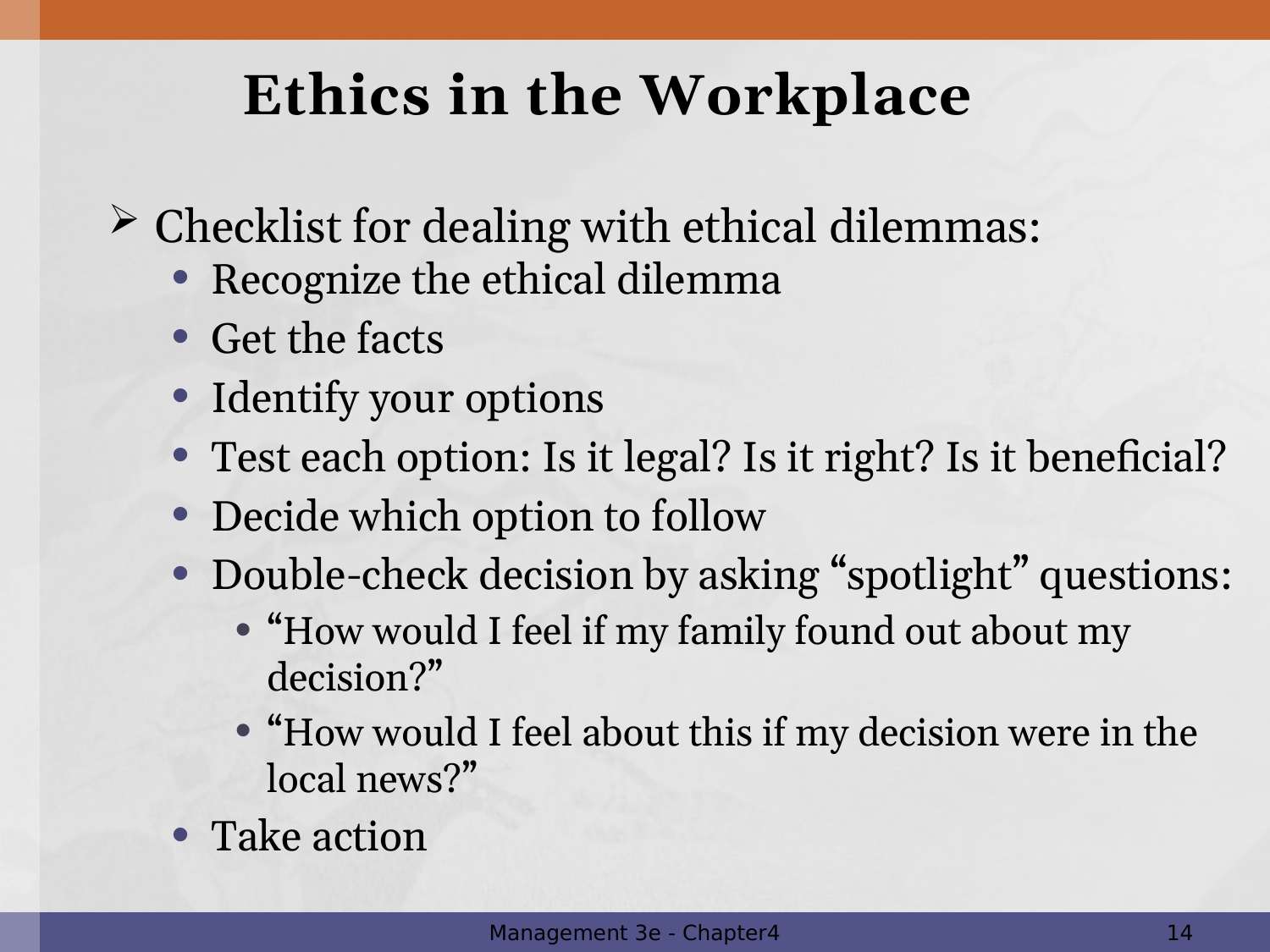

# Ethics in the Workplace
Checklist for dealing with ethical dilemmas:
Recognize the ethical dilemma
Get the facts
Identify your options
Test each option: Is it legal? Is it right? Is it beneficial?
Decide which option to follow
Double-check decision by asking “spotlight” questions:
“How would I feel if my family found out about my decision?”
“How would I feel about this if my decision were in the local news?”
Take action
Management 3e - Chapter4
14